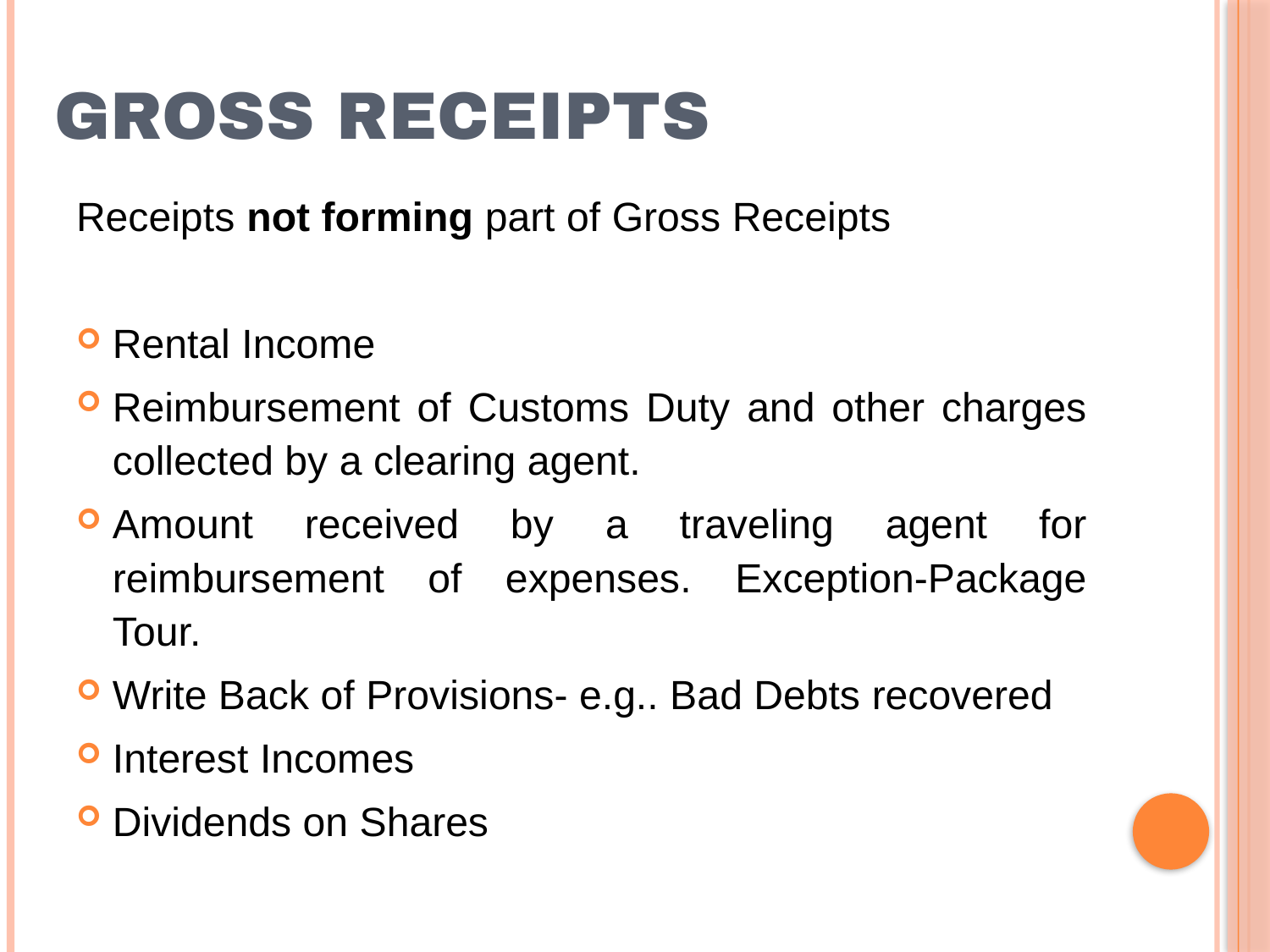

# Gross Receipts
Receipts not forming part of Gross Receipts

Rental Income
Reimbursement of Customs Duty and other charges collected by a clearing agent.
Amount received by a traveling agent for reimbursement of expenses. Exception-Package Tour.
Write Back of Provisions- e.g.. Bad Debts recovered
Interest Incomes
Dividends on Shares